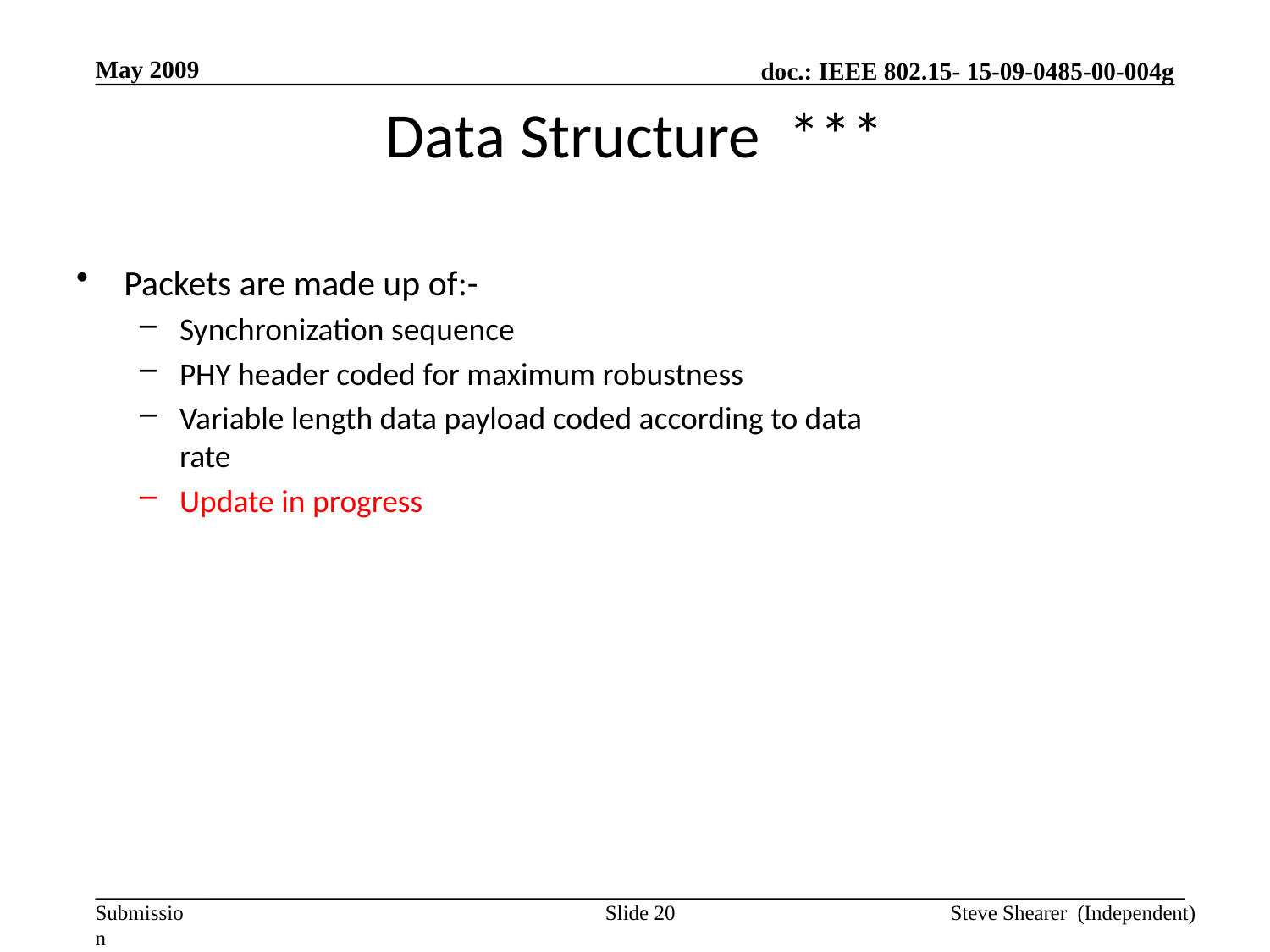

May 2009
# Data Structure  ***
Packets are made up of:-
Synchronization sequence
PHY header coded for maximum robustness
Variable length data payload coded according to data rate
Update in progress
Slide 20
Steve Shearer  (Independent)